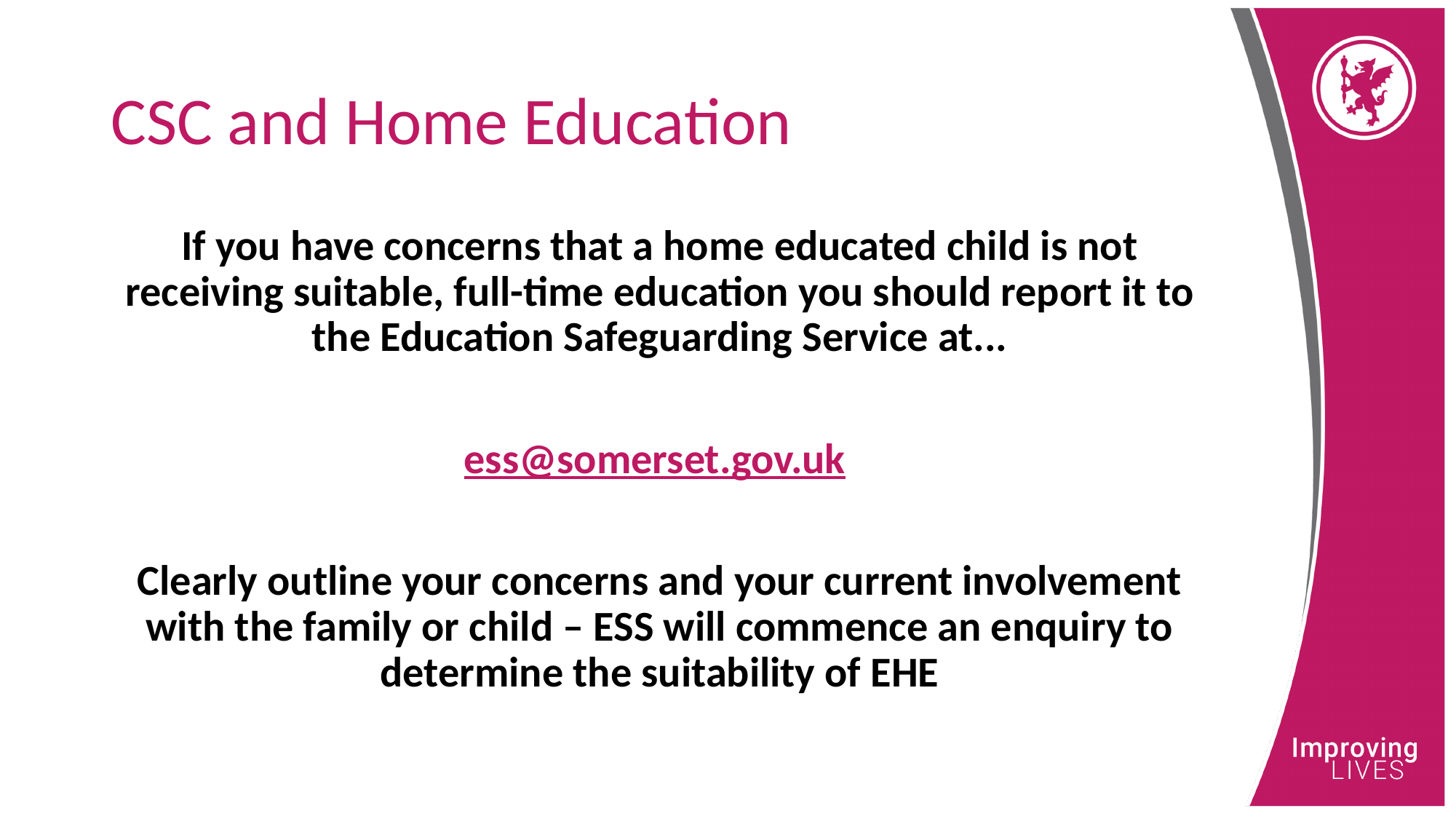

# CSC and Home Education
If you have concerns that a home educated child is not receiving suitable, full-time education you should report it to the Education Safeguarding Service at...

ess@somerset.gov.uk

Clearly outline your concerns and your current involvement with the family or child – ESS will commence an enquiry to determine the suitability of EHE